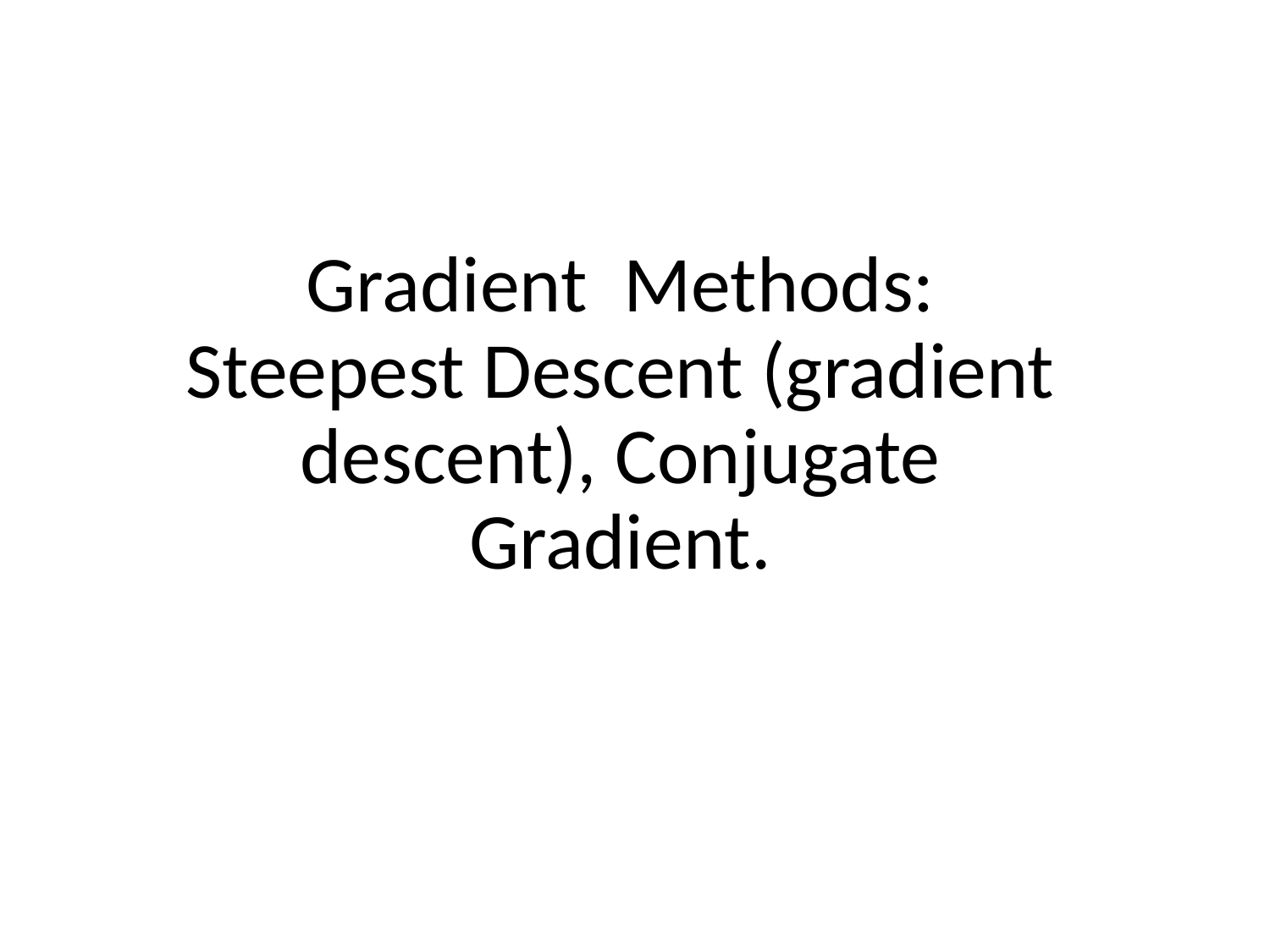

# Gradient  Methods: Steepest Descent (gradient descent), Conjugate Gradient.